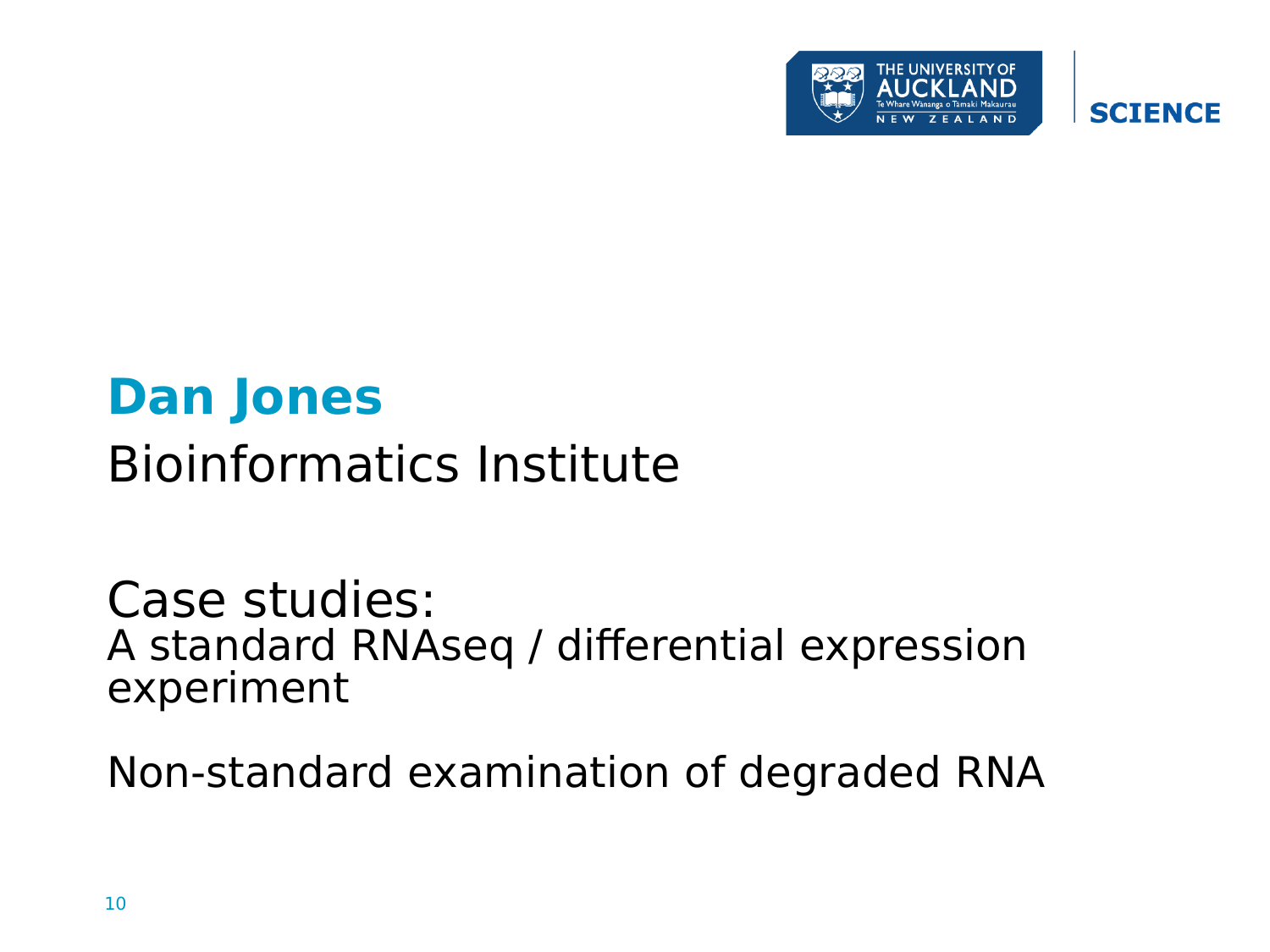

Dan Jones
Bioinformatics Institute

Case studies:
A standard RNAseq / differential expression experiment

Non-standard examination of degraded RNA
10